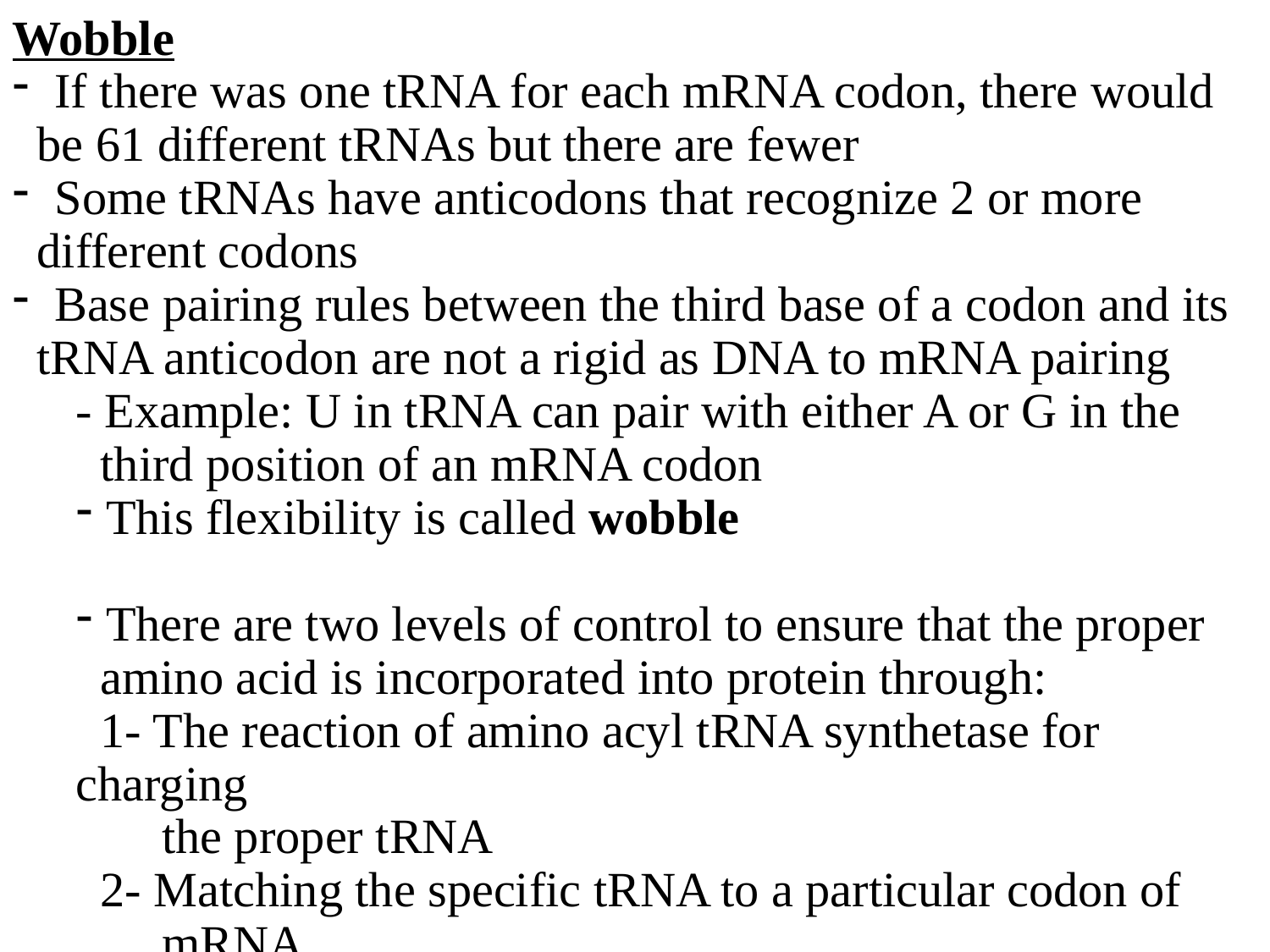

Wobble
 If there was one tRNA for each mRNA codon, there would
  be 61 different tRNAs but there are fewer
 Some tRNAs have anticodons that recognize 2 or more
  different codons
 Base pairing rules between the third base of a codon and its
  tRNA anticodon are not a rigid as DNA to mRNA pairing
- Example: U in tRNA can pair with either A or G in the
  third position of an mRNA codon
This flexibility is called wobble

There are two levels of control to ensure that the proper
  amino acid is incorporated into protein through:
  1- The reaction of amino acyl tRNA synthetase for charging
       the proper tRNA
  2- Matching the specific tRNA to a particular codon of
       mRNA